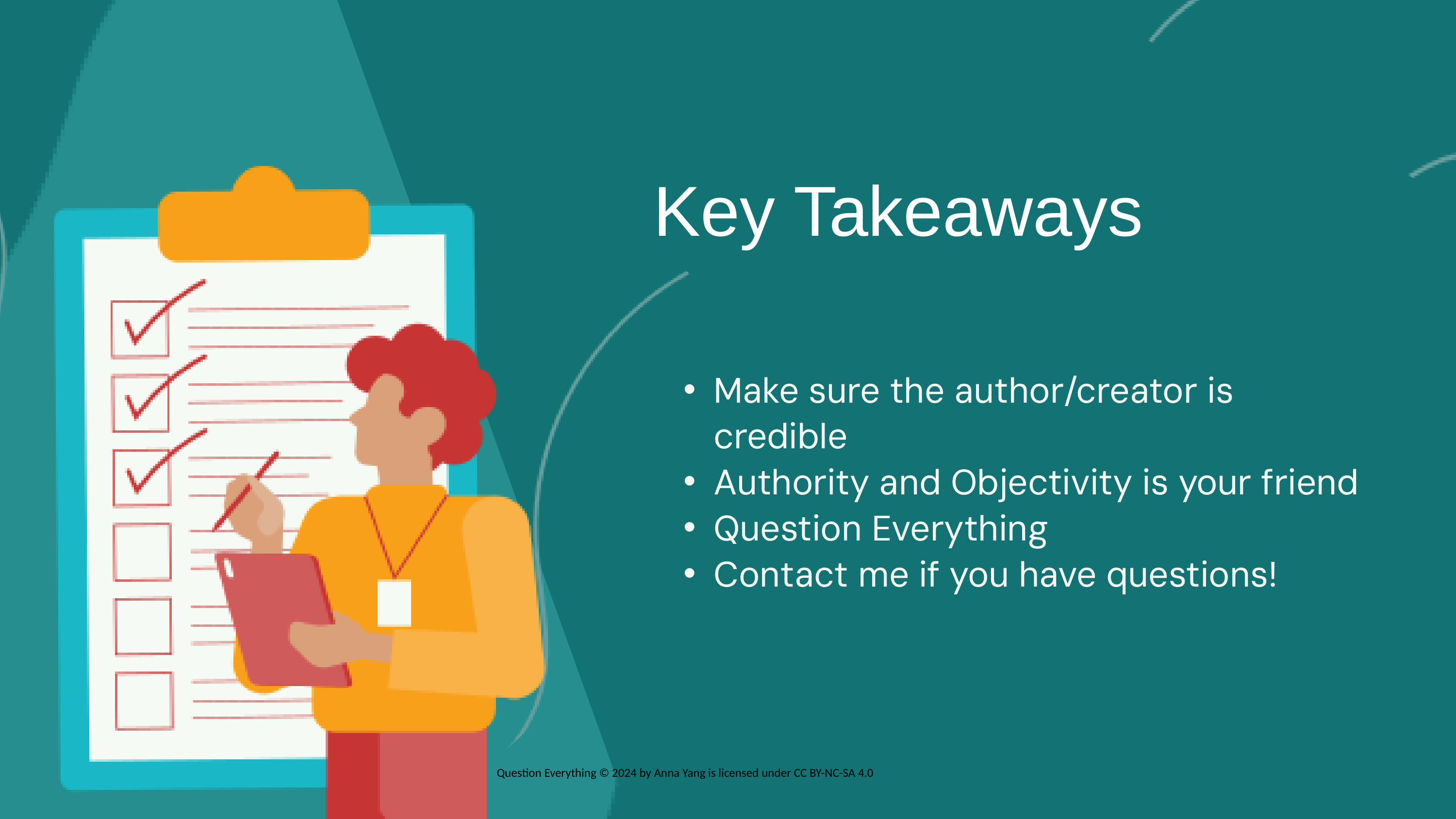

Key Takeaways
Make sure the author/creator is credible
Authority and Objectivity is your friend
Question Everything
Contact me if you have questions!
Question Everything © 2024 by Anna Yang is licensed under CC BY-NC-SA 4.0